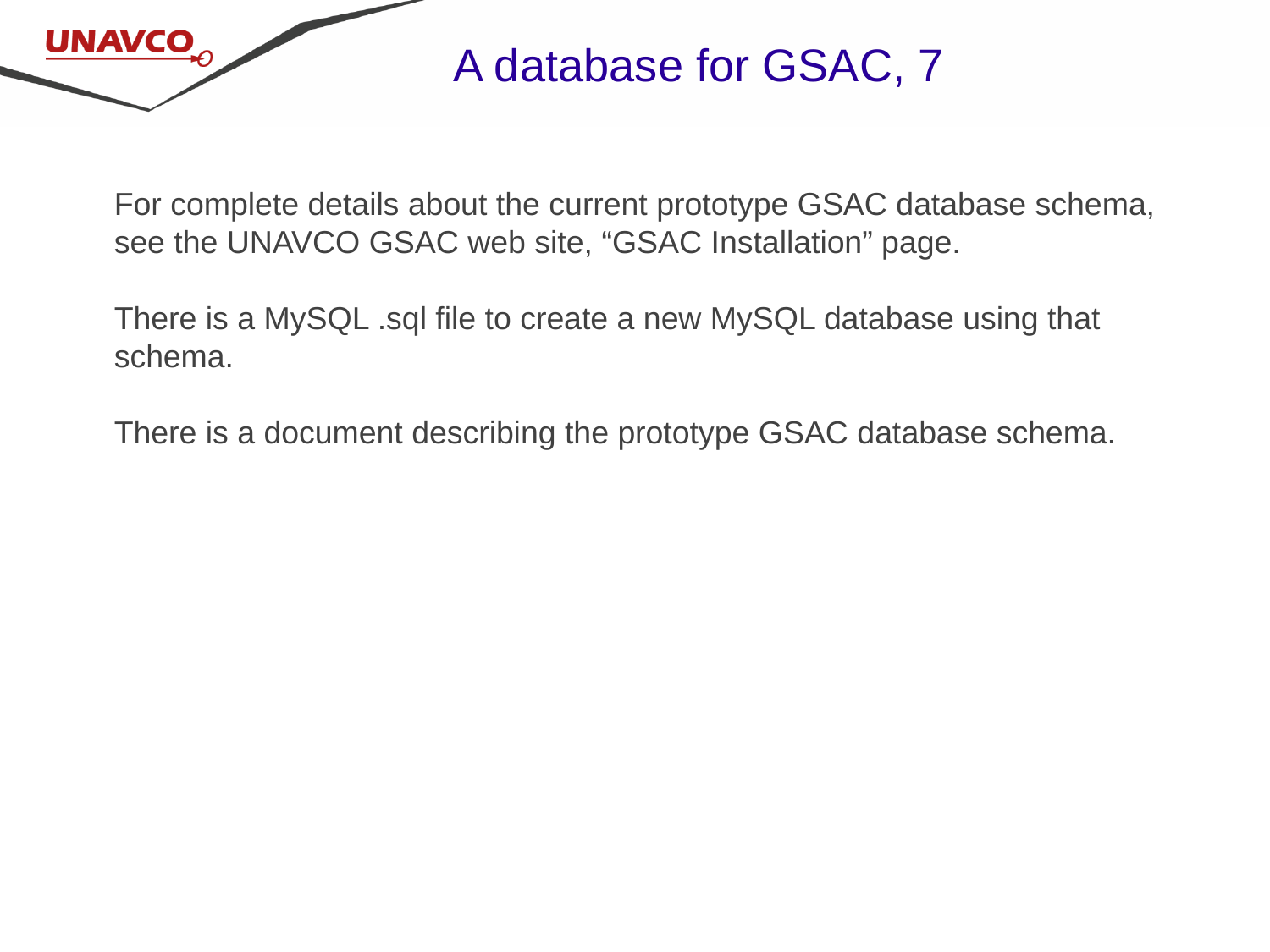

A database for GSAC, 7
For complete details about the current prototype GSAC database schema, see the UNAVCO GSAC web site, “GSAC Installation” page.

There is a MySQL .sql file to create a new MySQL database using that schema.

There is a document describing the prototype GSAC database schema.